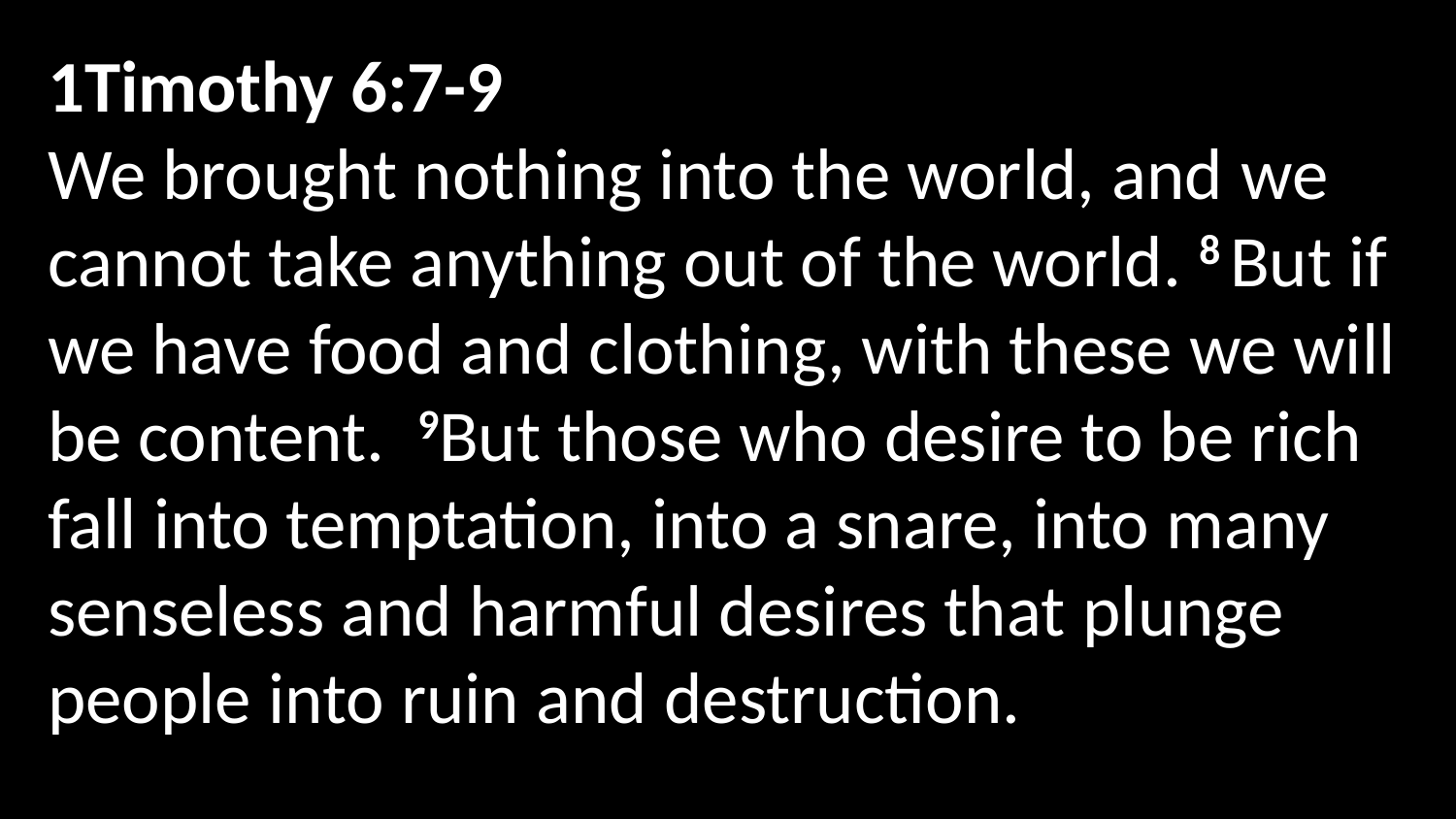

1Timothy 6:7-9
We brought nothing into the world, and we cannot take anything out of the world. 8 But if we have food and clothing, with these we will be content.  9But those who desire to be rich fall into temptation, into a snare, into many senseless and harmful desires that plunge people into ruin and destruction.